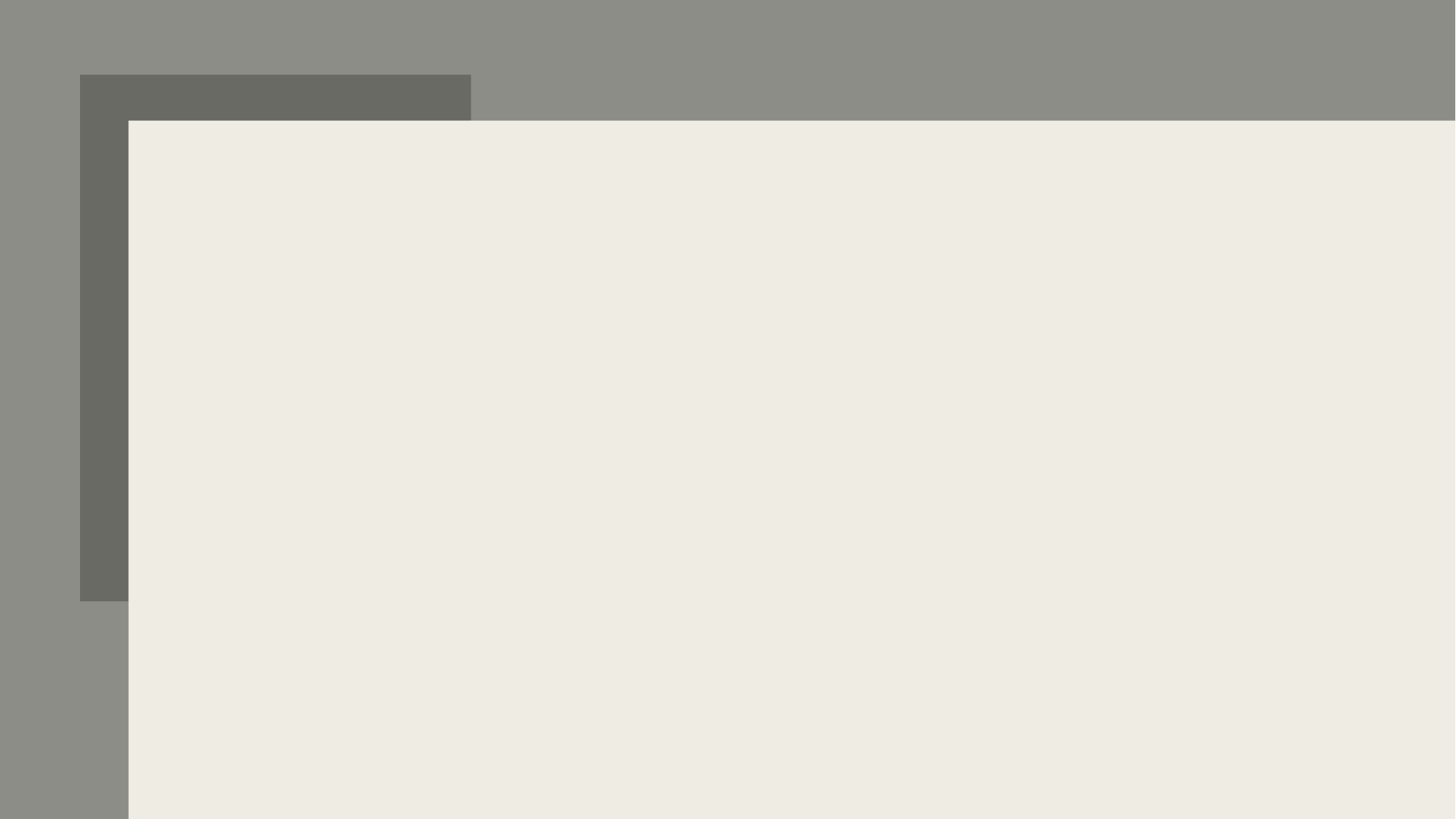

# Next Steps Next Call – August 31, 10 AM